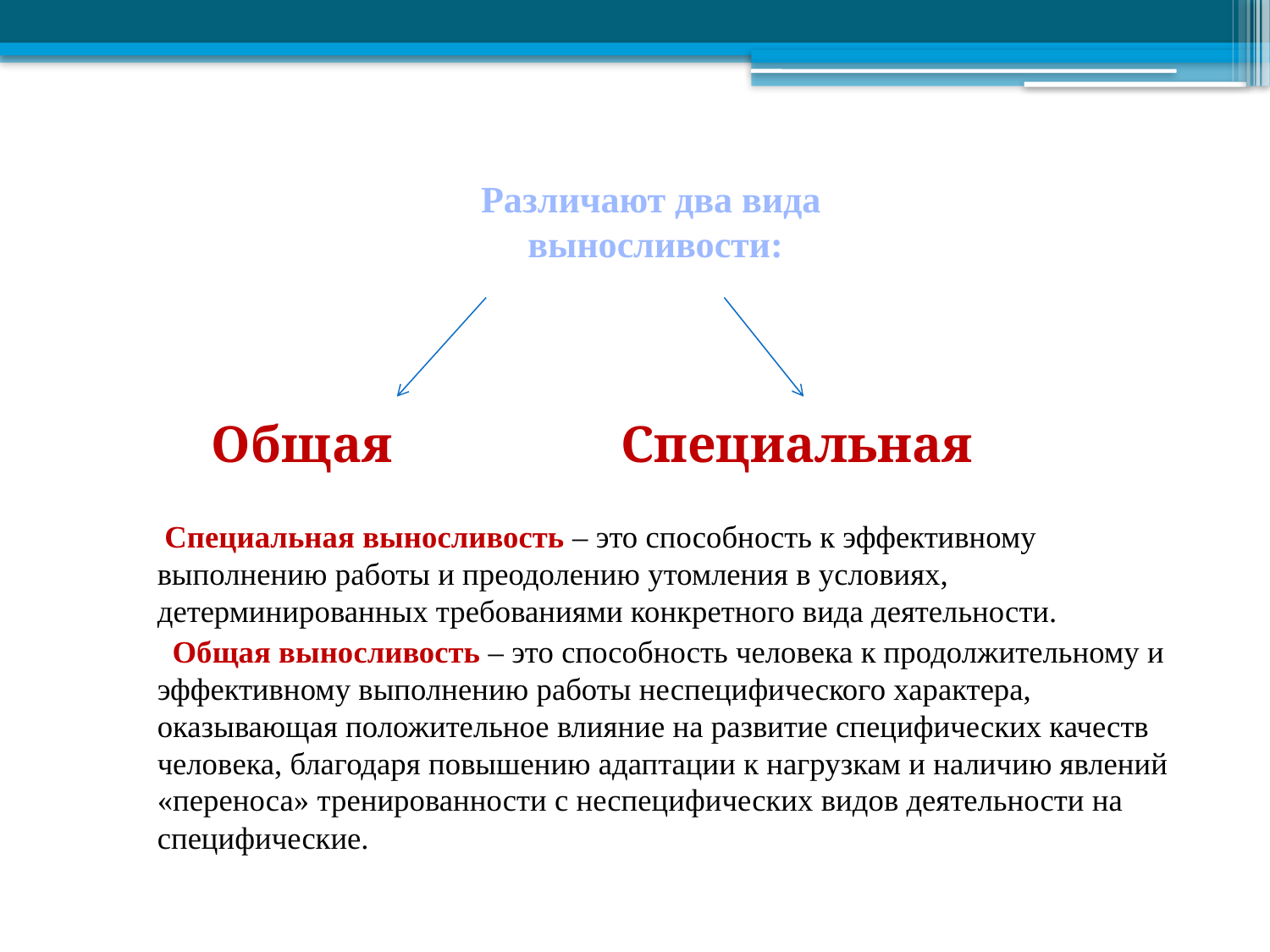

# Различают два вида выносливости:
           Общая                  Специальная

     Специальная выносливость – это способность к эффективному выполнению работы и преодолению утомления в условиях, детерминированных требованиями конкретного вида деятельности.
      Общая выносливость – это способность человека к продолжительному и эффективному выполнению работы неспецифического характера, оказывающая положительное влияние на развитие специфических качеств человека, благодаря повышению адаптации к нагрузкам и наличию явлений «переноса» тренированности с неспецифических видов деятельности на специфические.